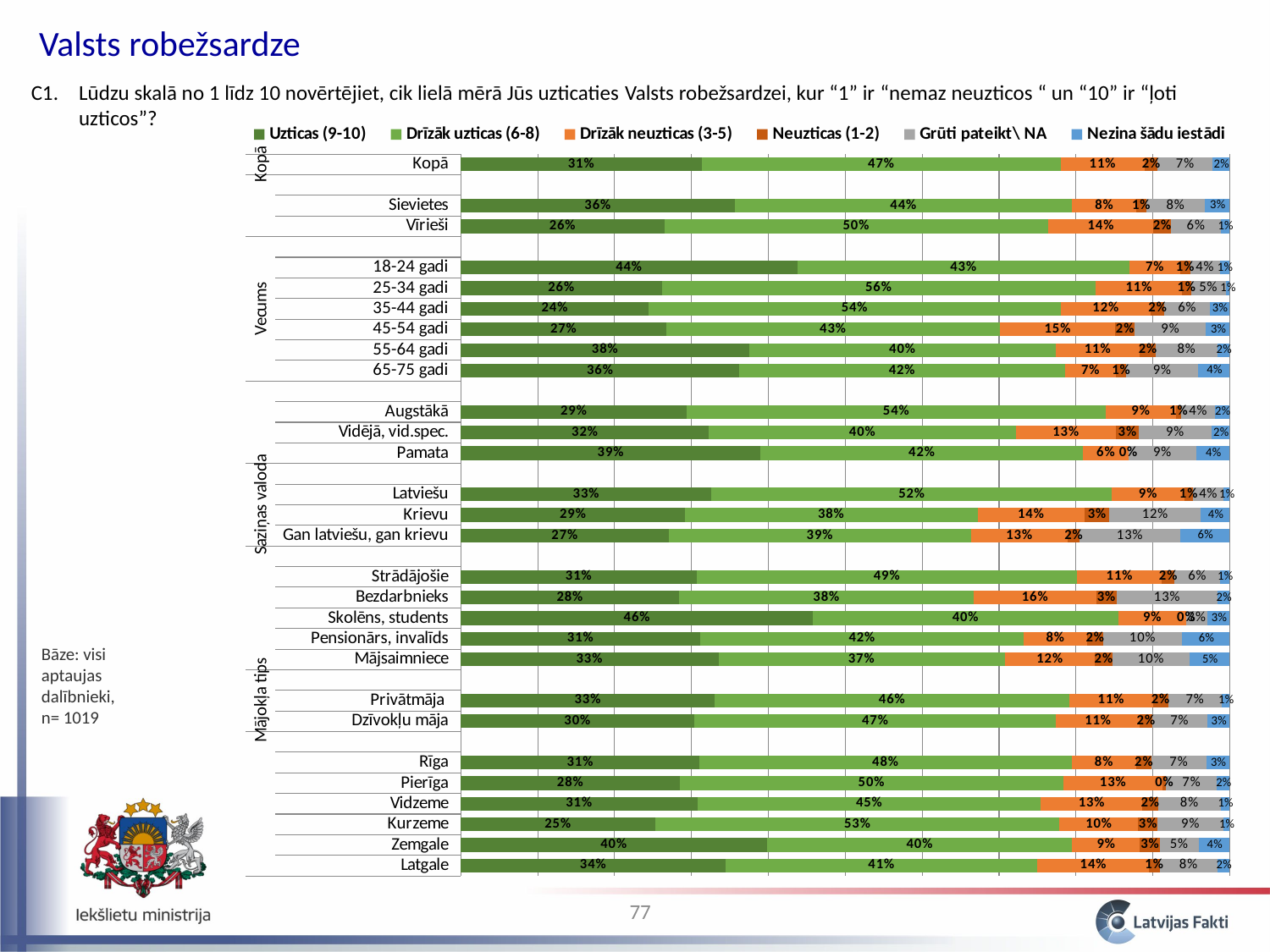

Valsts robežsardze
C1. 	Lūdzu skalā no 1 līdz 10 novērtējiet, cik lielā mērā Jūs uzticaties Valsts robežsardzei, kur “1” ir “nemaz neuzticos “ un “10” ir “ļoti uzticos”?

### Chart

| Category | Uzticas (9-10) | Drīzāk uzticas (6-8) | Drīzāk neuzticas (3-5) | Neuzticas (1-2) | Grūti pateikt\ NA | Nezina šādu iestādi |
|---|---|---|---|---|---|---|
| Latgale | 0.3441254398316734 | 0.40576329516008147 | 0.14499759734615025 | 0.013910240505771974 | 0.075080271746913 | 0.01612315540941003 |
| Zemgale | 0.3981936275128548 | 0.39707946466012156 | 0.08795443074533048 | 0.02576785813352489 | 0.05056772788331108 | 0.04043689106485696 |
| Kurzeme | 0.2527645540646357 | 0.5258974606358298 | 0.10230238961174459 | 0.025396150009700837 | 0.08523397714243018 | 0.008405468535659818 |
| Vidzeme | 0.3077497833361501 | 0.4466881473519707 | 0.13189533586512248 | 0.020290095485948244 | 0.08172047396468289 | 0.011656163996127183 |
| Pierīga | 0.28457328205645693 | 0.49894339208797767 | 0.12939907049021615 | 0.004394547136150062 | 0.06603729470347339 | 0.016652413525723456 |
| Rīga | 0.3102248310061613 | 0.48404125889305494 | 0.08433407849908375 | 0.019420209750035215 | 0.071324443842169 | 0.030655178009496173 |
|  | None | None | None | None | None | None |
| Dzīvokļu māja | 0.3036011733451677 | 0.4706130499659602 | 0.10891246420817272 | 0.01585549425186874 | 0.07170314221989232 | 0.029314676008937134 |
| Privātmāja  | 0.329930575515378 | 0.4615432822372578 | 0.1084428793933985 | 0.019947265210970205 | 0.06996503400774594 | 0.010170963635247408 |
|  | None | None | None | None | None | None |
| Mājsaimniece | 0.3349970540719059 | 0.3722524262966524 | 0.11736563431128585 | 0.02303690239020543 | 0.1002441060696317 | 0.052103876860318935 |
| Pensionārs, invalīds | 0.31153371400121094 | 0.4204119443242683 | 0.0827755788682828 | 0.020194158674335064 | 0.10342006837342926 | 0.06166453575847334 |
| Skolēns, students | 0.45799251892611836 | 0.39704496594789573 | 0.08834194127484055 | 0.0 | 0.027752882312530397 | 0.028867691538615126 |
| Bezdarbnieks | 0.2836479795350921 | 0.383502433350283 | 0.15912201064508208 | 0.026645752558832374 | 0.13130133828725693 | 0.015780485623453726 |
| Strādājošie | 0.3068624025841536 | 0.494662179904854 | 0.11031173588610892 | 0.016449706197428724 | 0.05912617569958162 | 0.01258779972787185 |
|  | None | None | None | None | None | None |
| Gan latviešu, gan krievu | 0.27052309289768534 | 0.39293050367800925 | 0.12568971196982992 | 0.01591933999718003 | 0.13053970418383543 | 0.06439764727346008 |
| Krievu | 0.2914702491093706 | 0.3805128670823815 | 0.13931379273627462 | 0.03237239456695718 | 0.11888835443193715 | 0.03744234207307633 |
| Latviešu | 0.3259691212671376 | 0.5208031111625824 | 0.09397425144685416 | 0.011413654046293409 | 0.03980601757951947 | 0.008033844497612151 |
|  | None | None | None | None | None | None |
| Pamata | 0.3897314044119207 | 0.41971679374883963 | 0.05875363807784451 | 0.0 | 0.08861298359332595 | 0.04318518016806924 |
| Vidējā, vid.spec. | 0.32275271535068384 | 0.3991153562571426 | 0.13019880871854944 | 0.02950666924465081 | 0.09474572147380003 | 0.023680728955173164 |
| Augstākā | 0.2940641223764471 | 0.5442846537639037 | 0.09194838584059889 | 0.0065114543068752724 | 0.044308912023003376 | 0.018882471689170812 |
|  | None | None | None | None | None | None |
| 65-75 gadi | 0.36216718800200687 | 0.42331252899650357 | 0.06671706546771211 | 0.013022913234660115 | 0.09400649920638339 | 0.0407738050927334 |
| 55-64 gadi | 0.3750878595784716 | 0.39825243855435155 | 0.10997751677024638 | 0.020324788643229962 | 0.08065158332019898 | 0.015705813133501945 |
| 45-54 gadi | 0.2669892709499352 | 0.43388525196927485 | 0.15048964449868102 | 0.024950257927539944 | 0.09290928376914351 | 0.030776290885423708 |
| 35-44 gadi | 0.24420470904067282 | 0.535962001826159 | 0.1170755940383213 | 0.018021375522365084 | 0.05857641915759615 | 0.026159900414885008 |
| 25-34 gadi | 0.2612176055385865 | 0.564195009719997 | 0.11281212038073807 | 0.011199836149920185 | 0.045321192114409305 | 0.005254236096348004 |
| 18-24 gadi | 0.4375484202713824 | 0.4321881460854876 | 0.0659247271824143 | 0.0127636488232105 | 0.03859373418320141 | 0.012981323454304014 |
|  | None | None | None | None | None | None |
| Vīrieši | 0.26461939699350867 | 0.49916359248423314 | 0.13704544241482028 | 0.022811117697498343 | 0.06488590936376609 | 0.011474541046171452 |
| Sievietes | 0.35610091871676064 | 0.4390530967956243 | 0.0835269759824962 | 0.012418135065319589 | 0.07660515692260761 | 0.03229571651719149 |
|  | None | None | None | None | None | None |
| Kopā | 0.31299473562296576 | 0.46737722153909617 | 0.10874493005096808 | 0.017315318712839305 | 0.07108303593602004 | 0.02248475813811046 |
Bāze: visi aptaujas dalībnieki, n= 1019
77